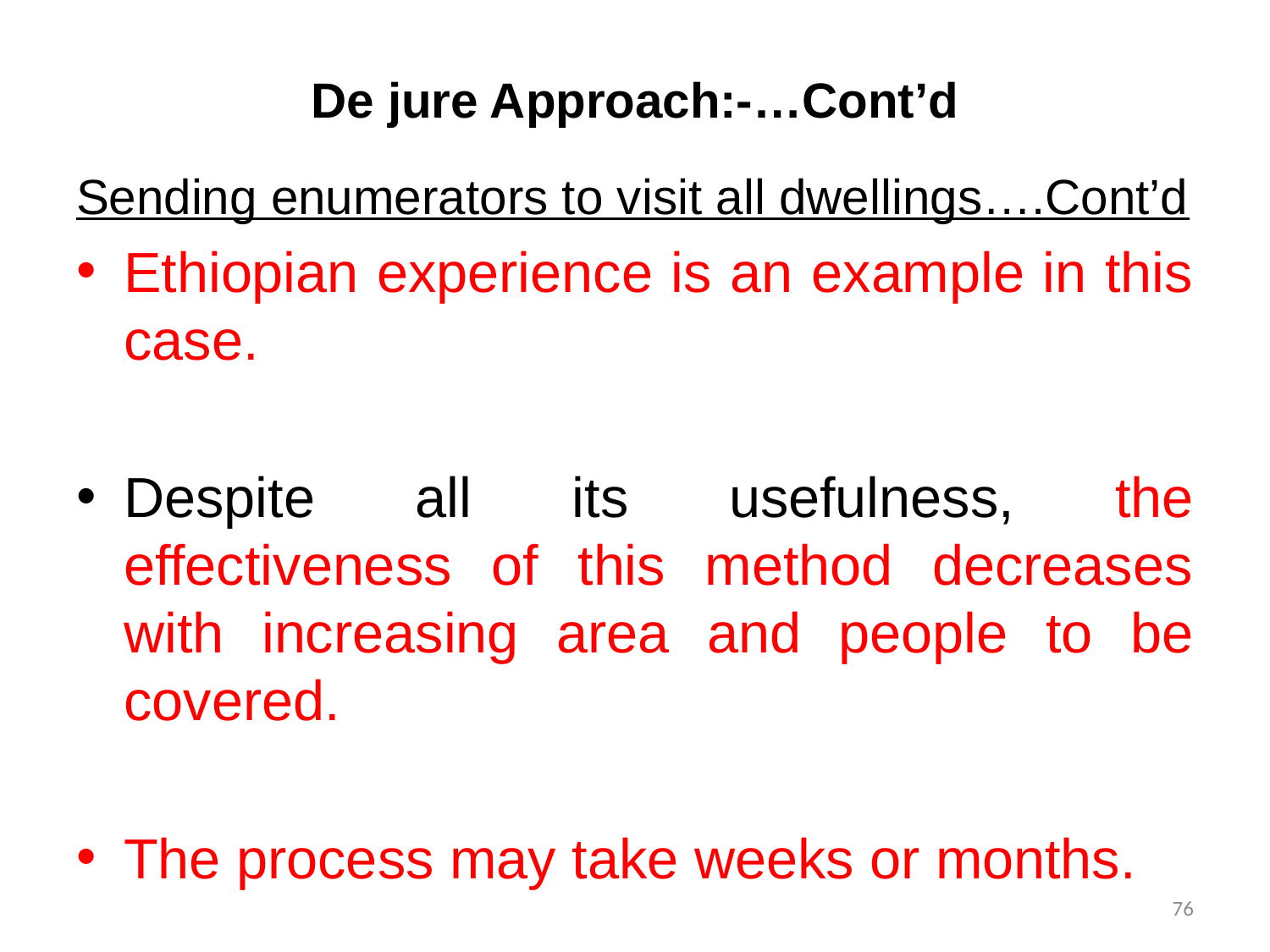

# De jure Approach:-…Cont’d
Sending enumerators to visit all dwellings….Cont’d
Ethiopian experience is an example in this case.

Despite all its usefulness, the effectiveness of this method decreases with increasing area and people to be covered.

The process may take weeks or months.

76